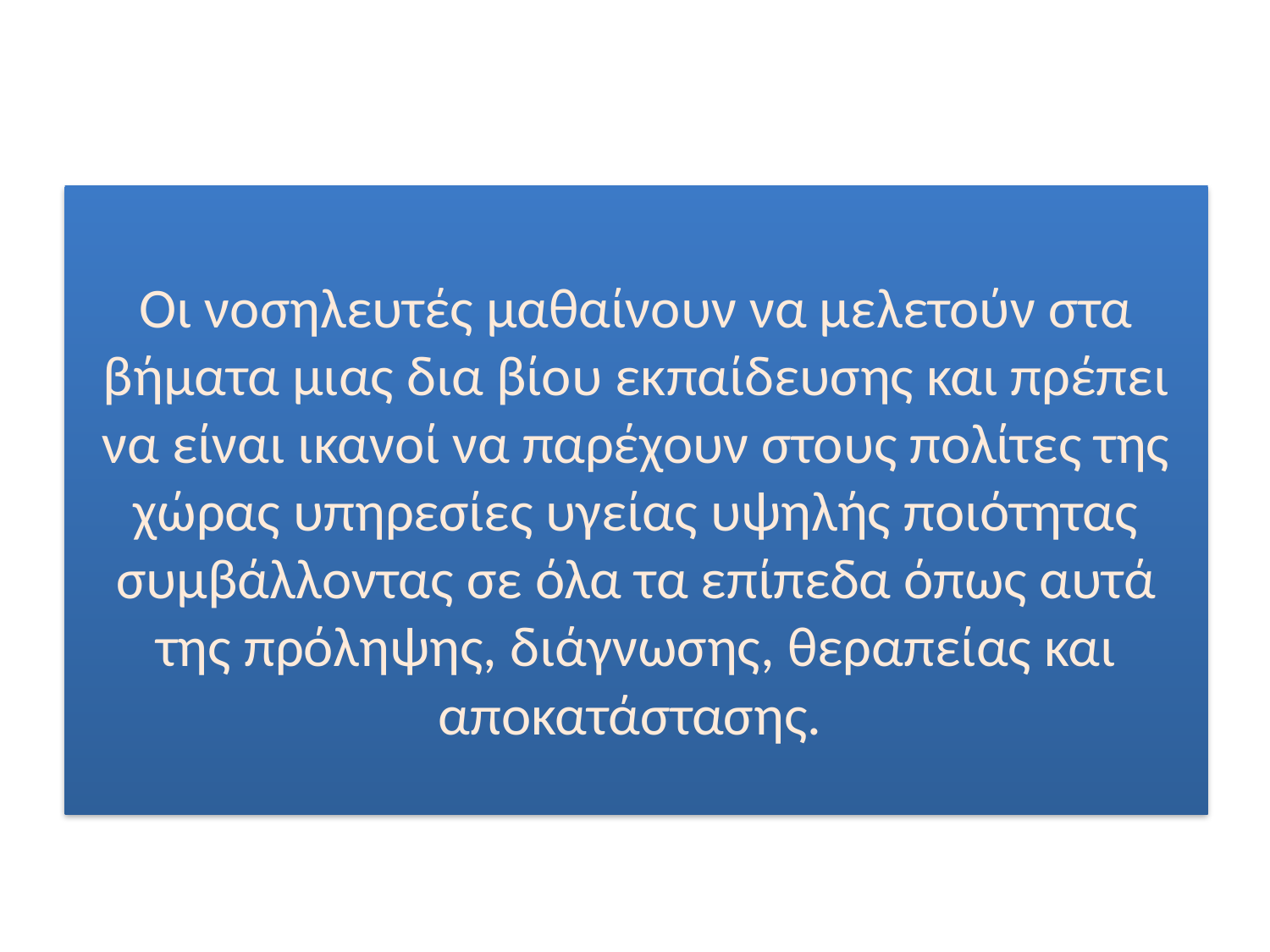

Οι νοσηλευτές μαθαίνουν να μελετούν στα βήματα μιας δια βίου εκπαίδευσης και πρέπει να είναι ικανοί να παρέχουν στους πολίτες της χώρας υπηρεσίες υγείας υψηλής ποιότητας συμβάλλοντας σε όλα τα επίπεδα όπως αυτά της πρόληψης, διάγνωσης, θεραπείας και αποκατάστασης.